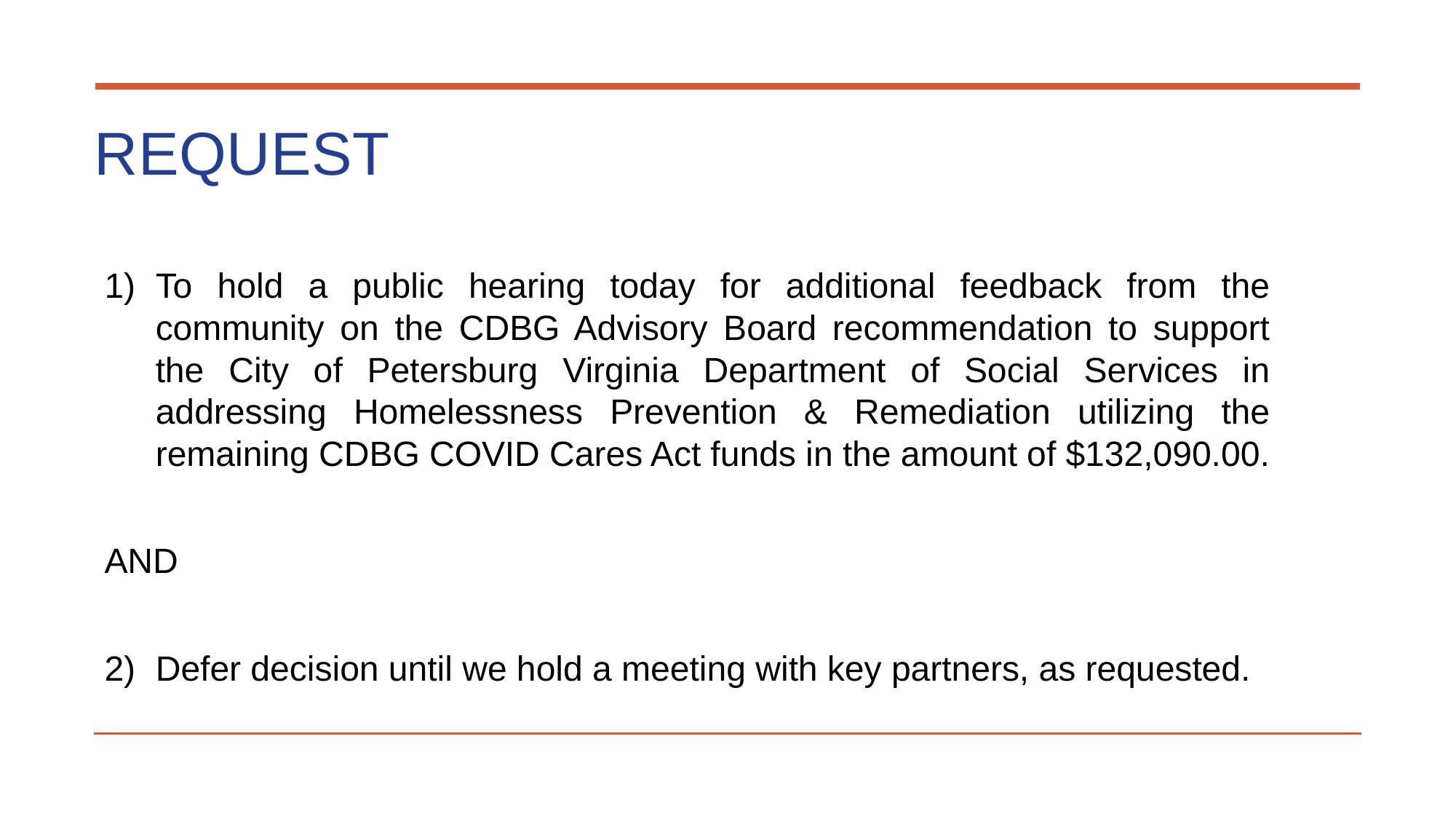

# Request

To hold a public hearing today for additional feedback from the community on the CDBG Advisory Board recommendation to support the City of Petersburg Virginia Department of Social Services in addressing Homelessness Prevention & Remediation utilizing the remaining CDBG COVID Cares Act funds in the amount of $132,090.00.

AND

Defer decision until we hold a meeting with key partners, as requested.